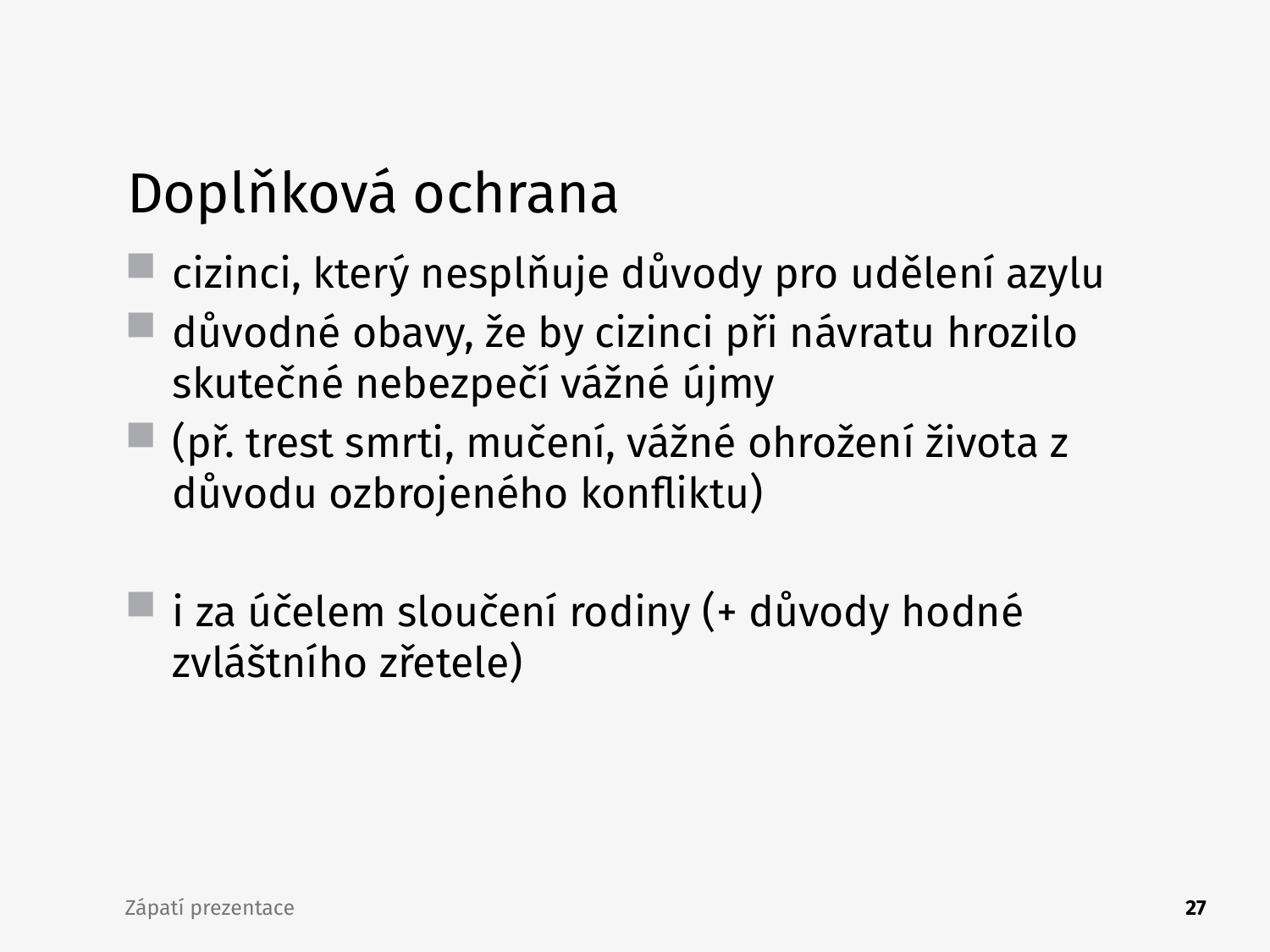

# Doplňková ochrana
cizinci, který nesplňuje důvody pro udělení azylu
důvodné obavy, že by cizinci při návratu hrozilo skutečné nebezpečí vážné újmy
(př. trest smrti, mučení, vážné ohrožení života z důvodu ozbrojeného konfliktu)

i za účelem sloučení rodiny (+ důvody hodné zvláštního zřetele)
Zápatí prezentace
27